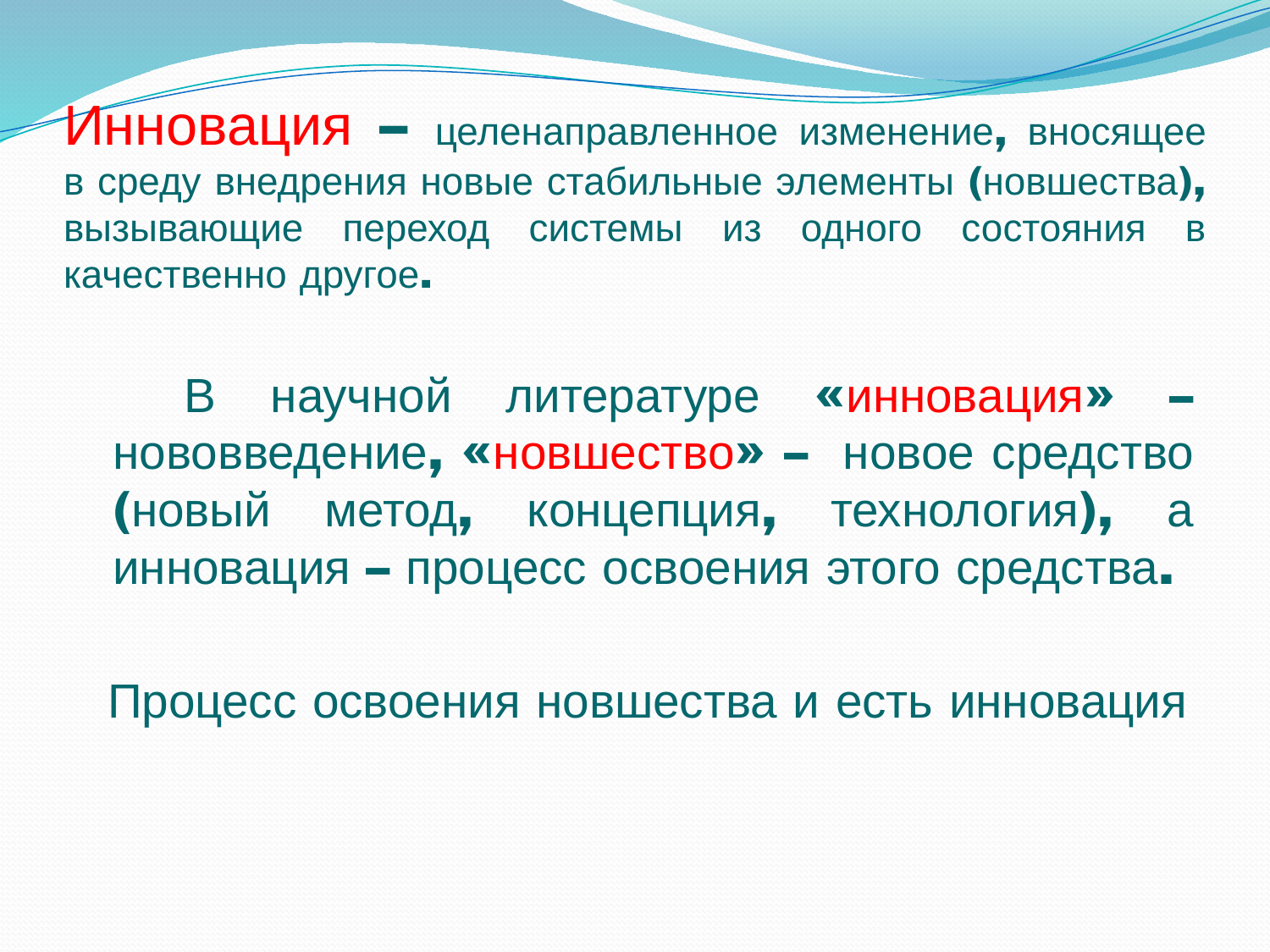

# Инновация – целенаправленное изменение, вносящее в среду внедрения новые стабильные элементы (новшества), вызывающие переход системы из одного состояния в качественно другое.

  В научной литературе «инновация» – нововведение, «новшество» –  новое средство (новый метод, концепция, технология), а инновация – процесс освоения этого средства.

  Процесс освоения новшества и есть инновация